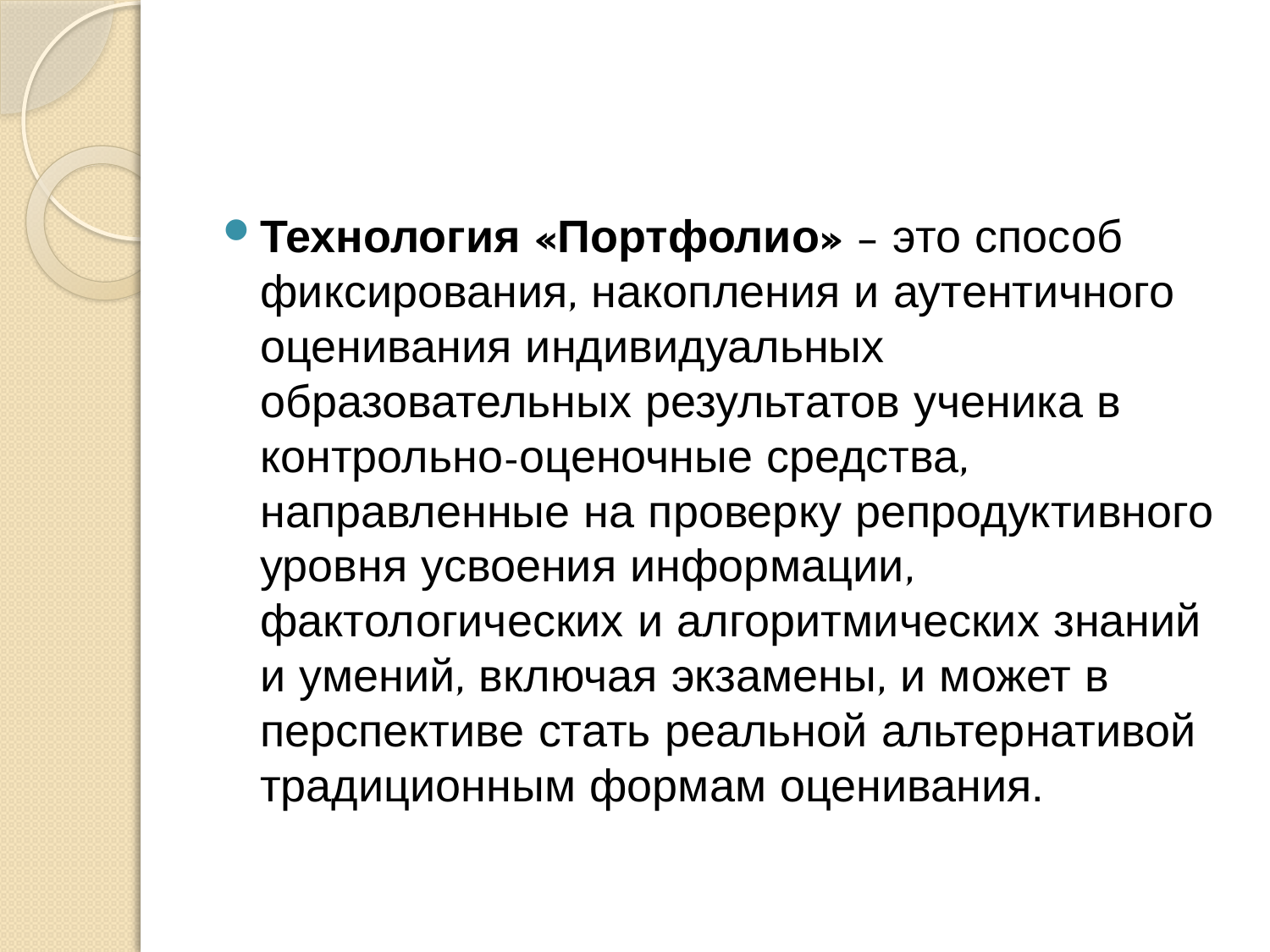

Технология «Портфолио» – это способ фиксирования, накопления и аутентичного оценивания индивидуальных образовательных результатов ученика в контрольно-оценочные средства, направленные на проверку репродуктивного уровня усвоения информации, фактологических и алгоритмических знаний и умений, включая экзамены, и может в перспективе стать реальной альтернативой традиционным формам оценивания.